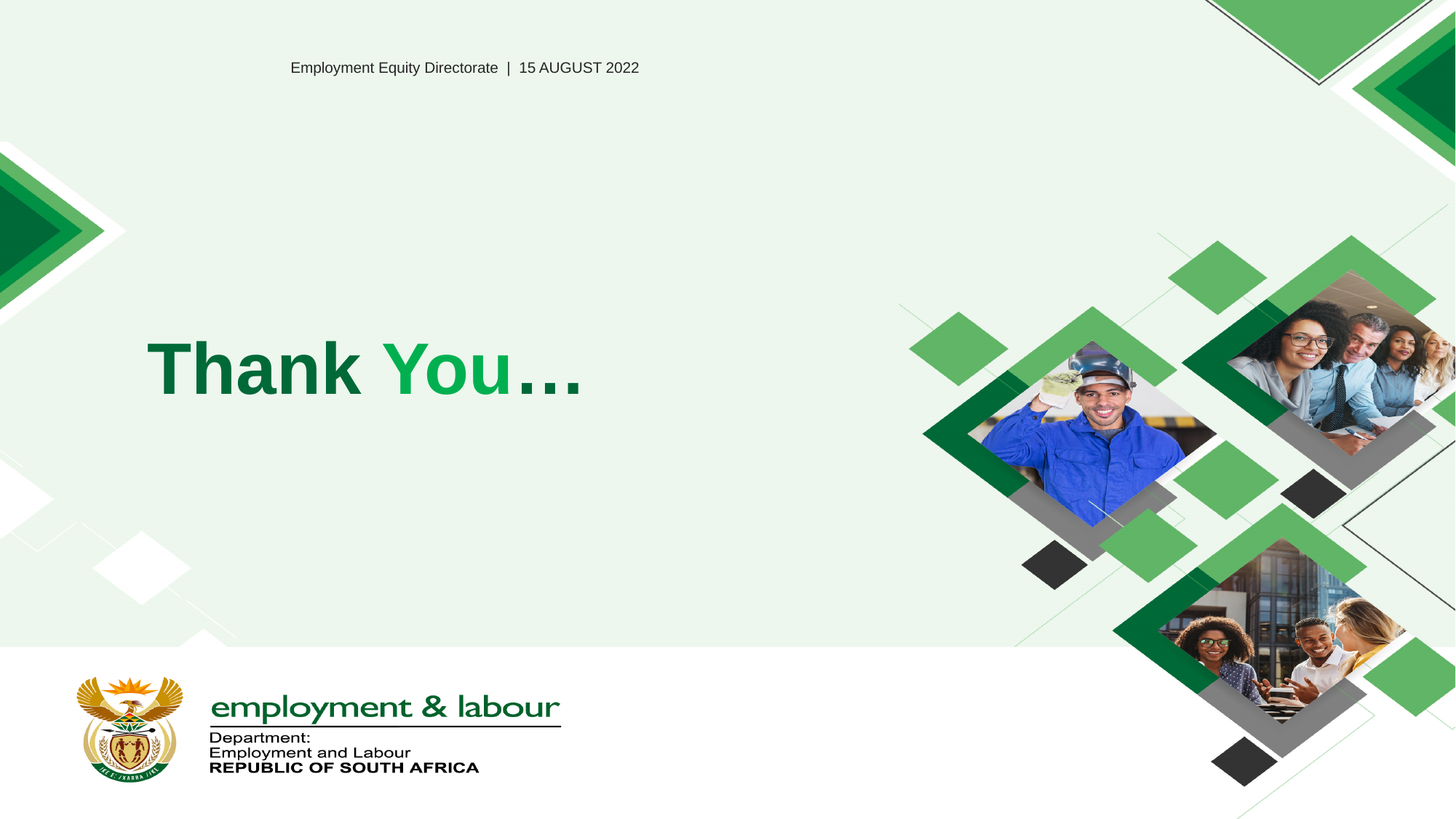

Employment Equity Directorate  |  15 AUGUST 2022
Thank You…